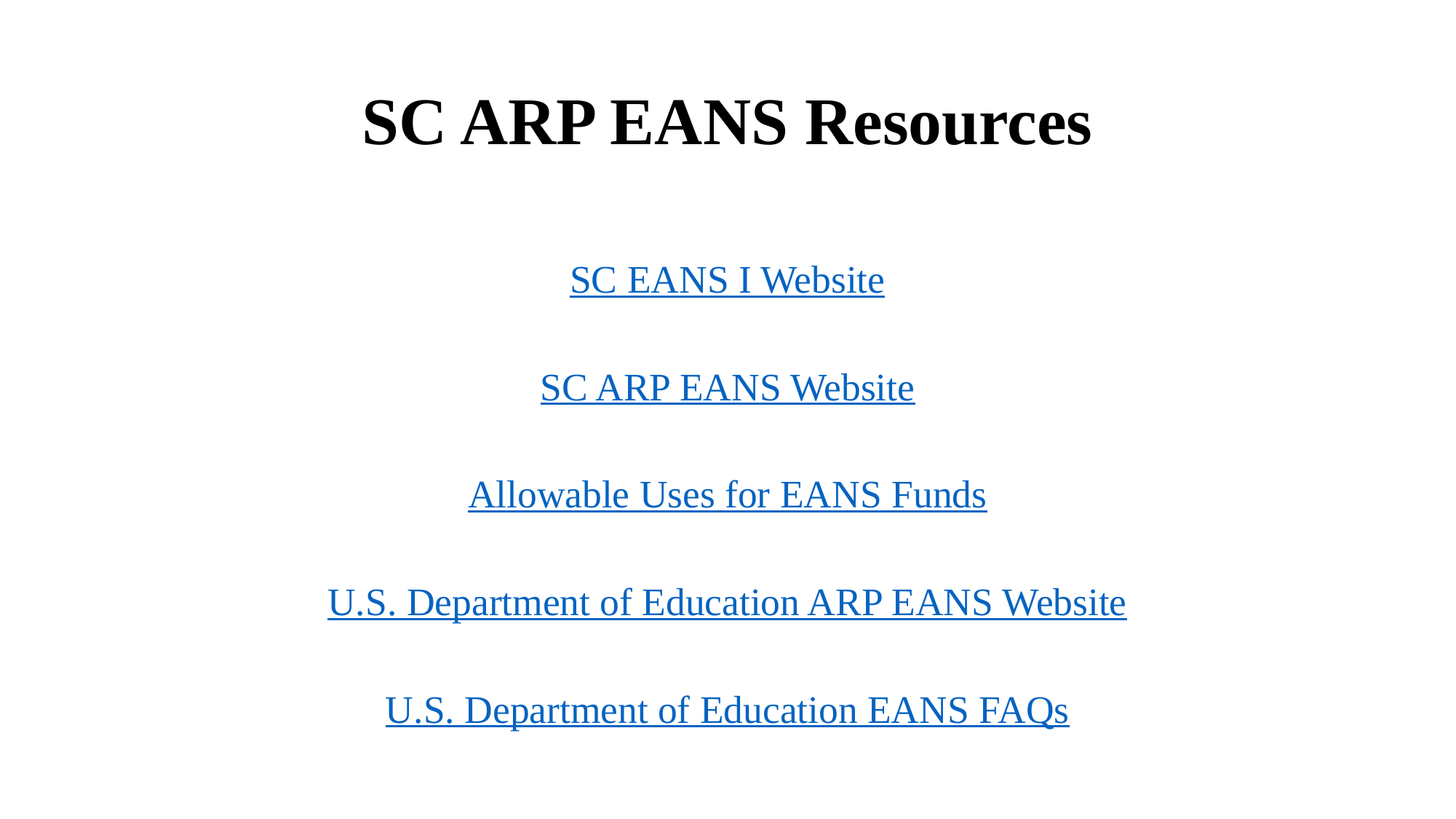

# SC ARP EANS Resources
SC EANS I Website
SC ARP EANS Website
Allowable Uses for EANS Funds
U.S. Department of Education ARP EANS Website
U.S. Department of Education EANS FAQs